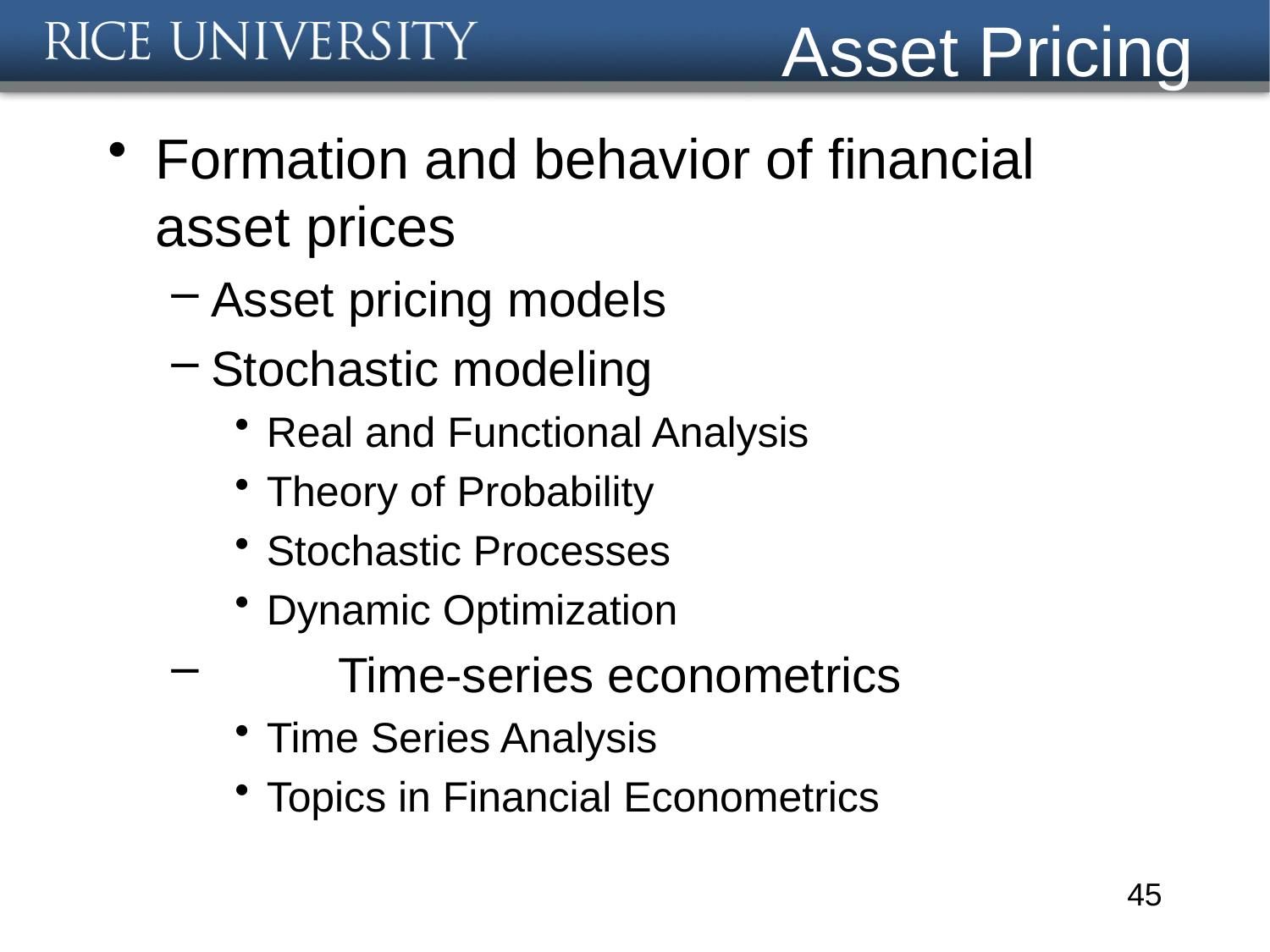

# Asset Pricing
Formation and behavior of financial asset prices
Asset pricing models
Stochastic modeling
Real and Functional Analysis
Theory of Probability
Stochastic Processes
Dynamic Optimization
	Time-series econometrics
Time Series Analysis
Topics in Financial Econometrics
45